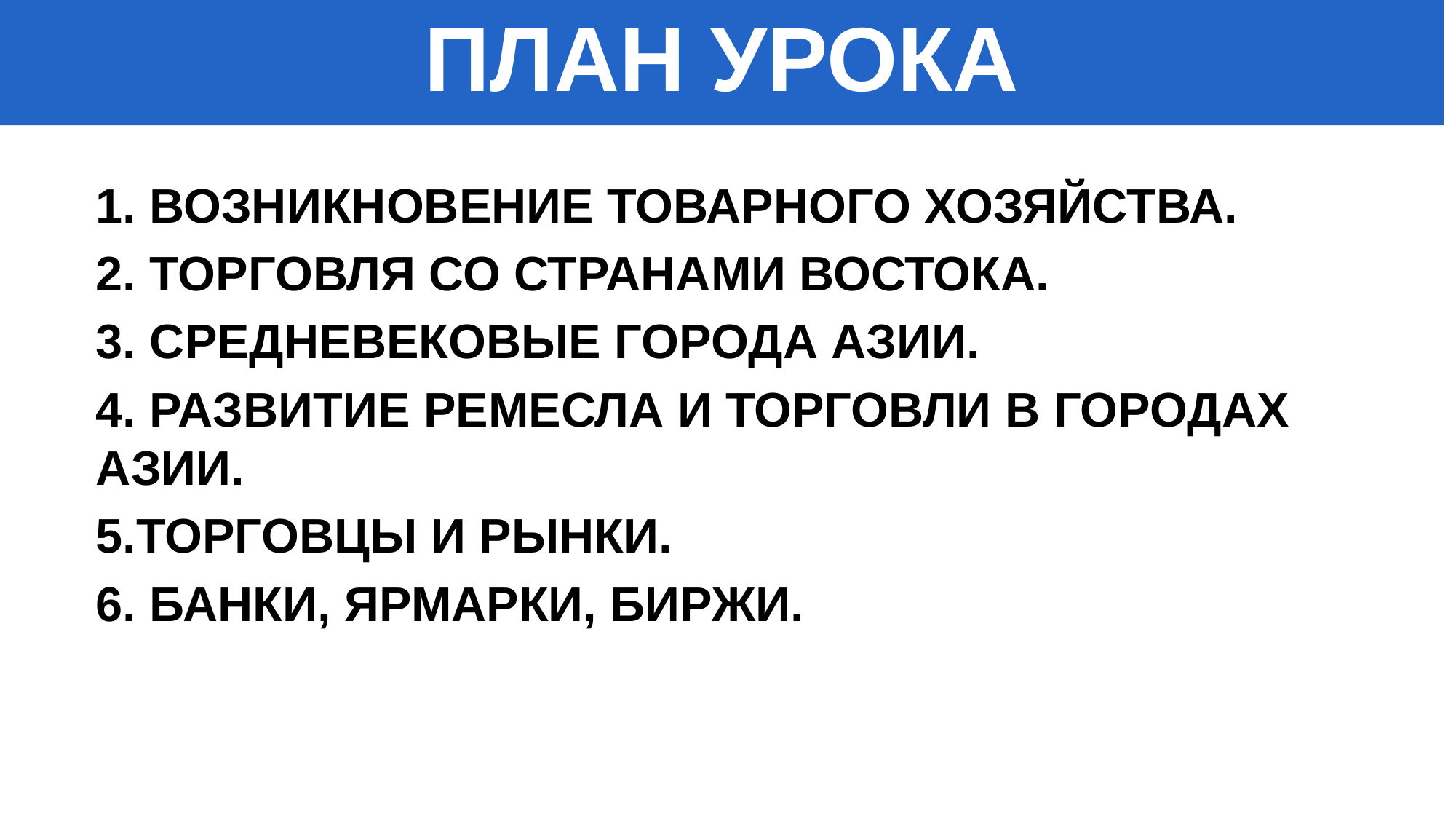

ПЛАН УРОКА
1. ВОЗНИКНОВЕНИЕ ТОВАРНОГО ХОЗЯЙСТВА.
2. ТОРГОВЛЯ СО СТРАНАМИ ВОСТОКА.
3. СРЕДНЕВЕКОВЫЕ ГОРОДА АЗИИ.
4. РАЗВИТИЕ РЕМЕСЛА И ТОРГОВЛИ В ГОРОДАХ АЗИИ.
5.ТОРГОВЦЫ И РЫНКИ.
6. БАНКИ, ЯРМАРКИ, БИРЖИ.